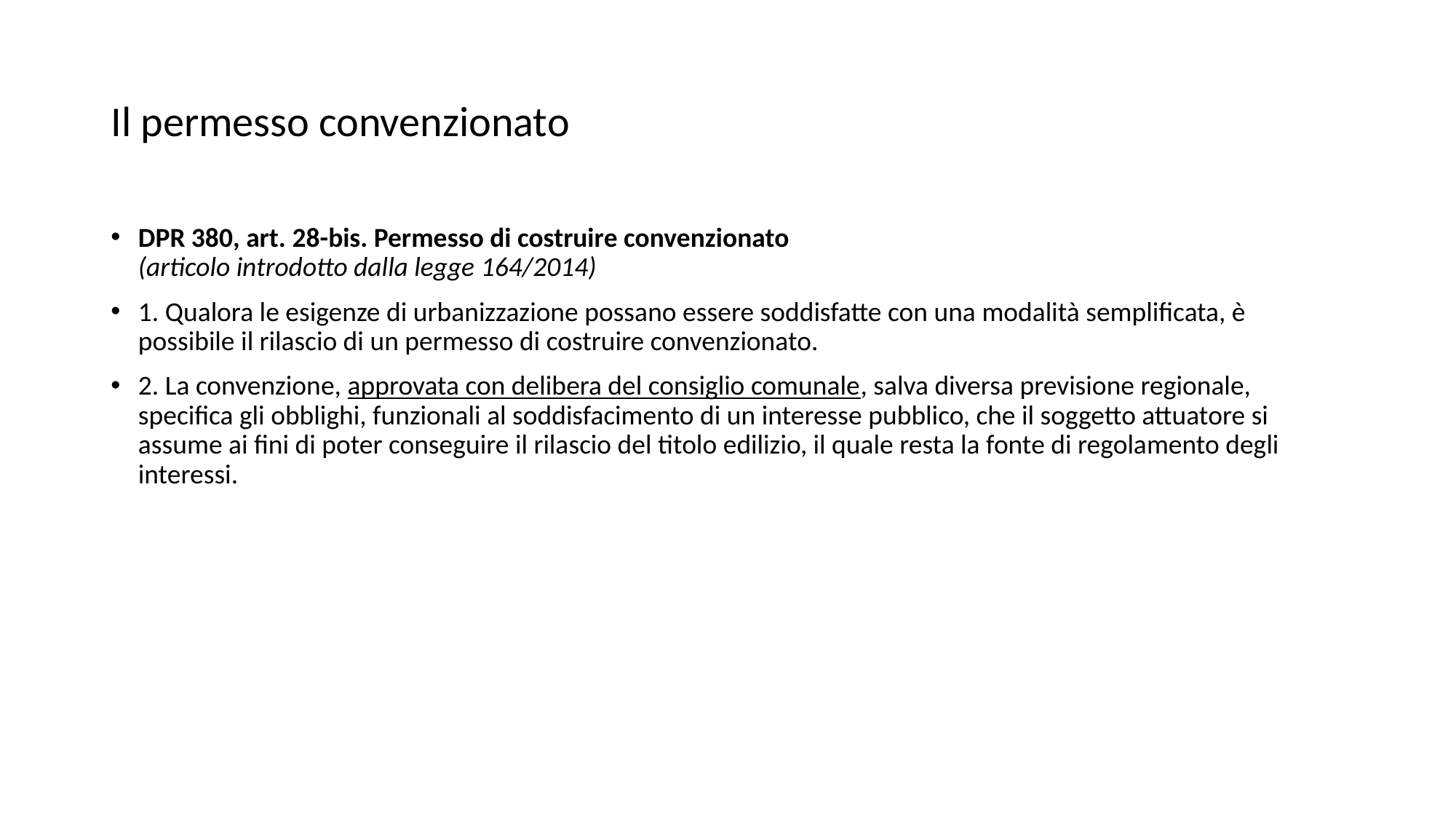

# Il permesso convenzionato
DPR 380, art. 28-bis. Permesso di costruire convenzionato
(articolo introdotto dalla legge 164/2014)
1. Qualora le esigenze di urbanizzazione possano essere soddisfatte con una modalità semplificata, è possibile il rilascio di un permesso di costruire convenzionato.
2. La convenzione, approvata con delibera del consiglio comunale, salva diversa previsione regionale, specifica gli obblighi, funzionali al soddisfacimento di un interesse pubblico, che il soggetto attuatore si assume ai fini di poter conseguire il rilascio del titolo edilizio, il quale resta la fonte di regolamento degli interessi.